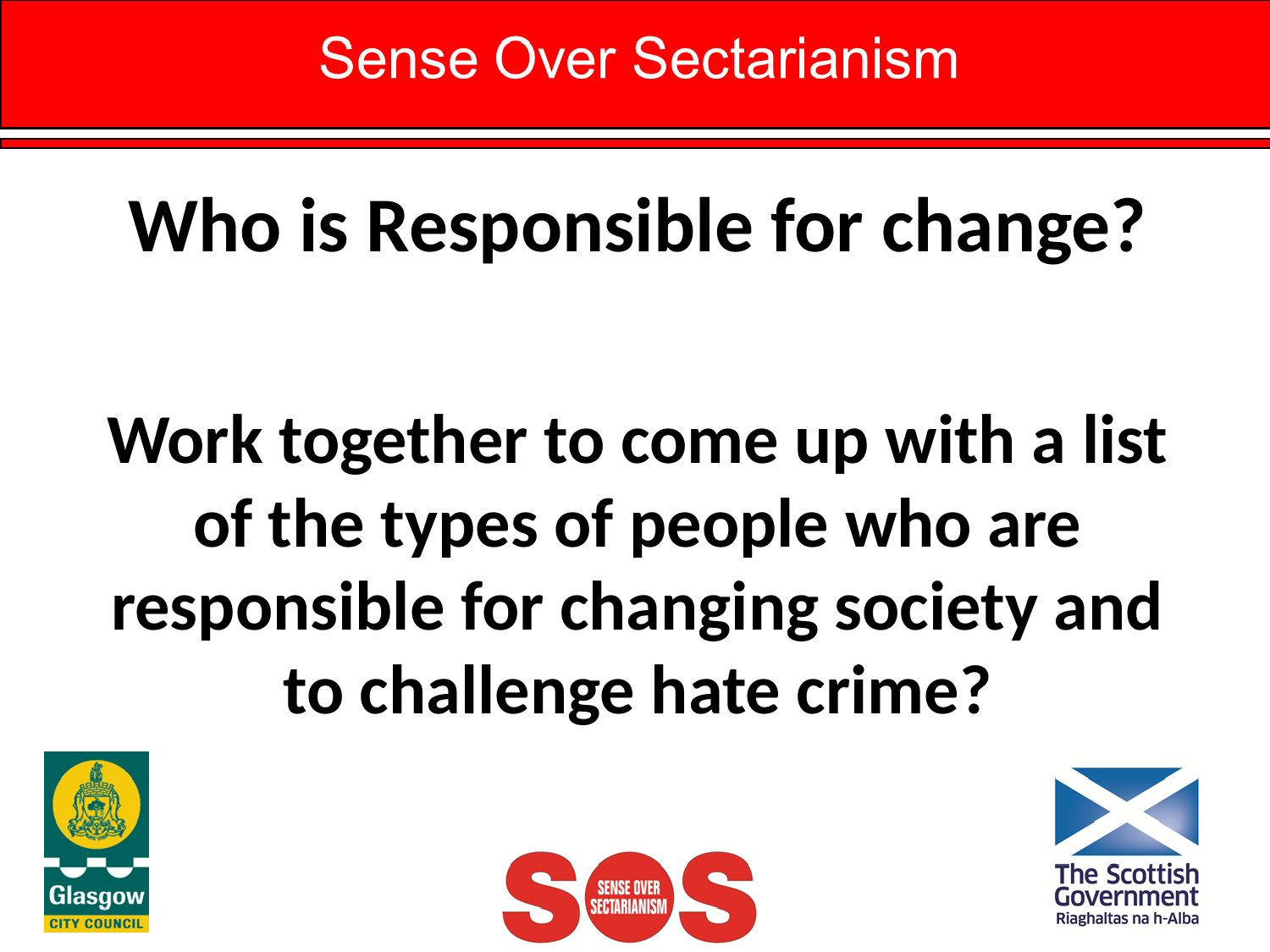

# Who is Responsible for change?

Work together to come up with a list of the types of people who are responsible for changing society and to challenge hate crime?